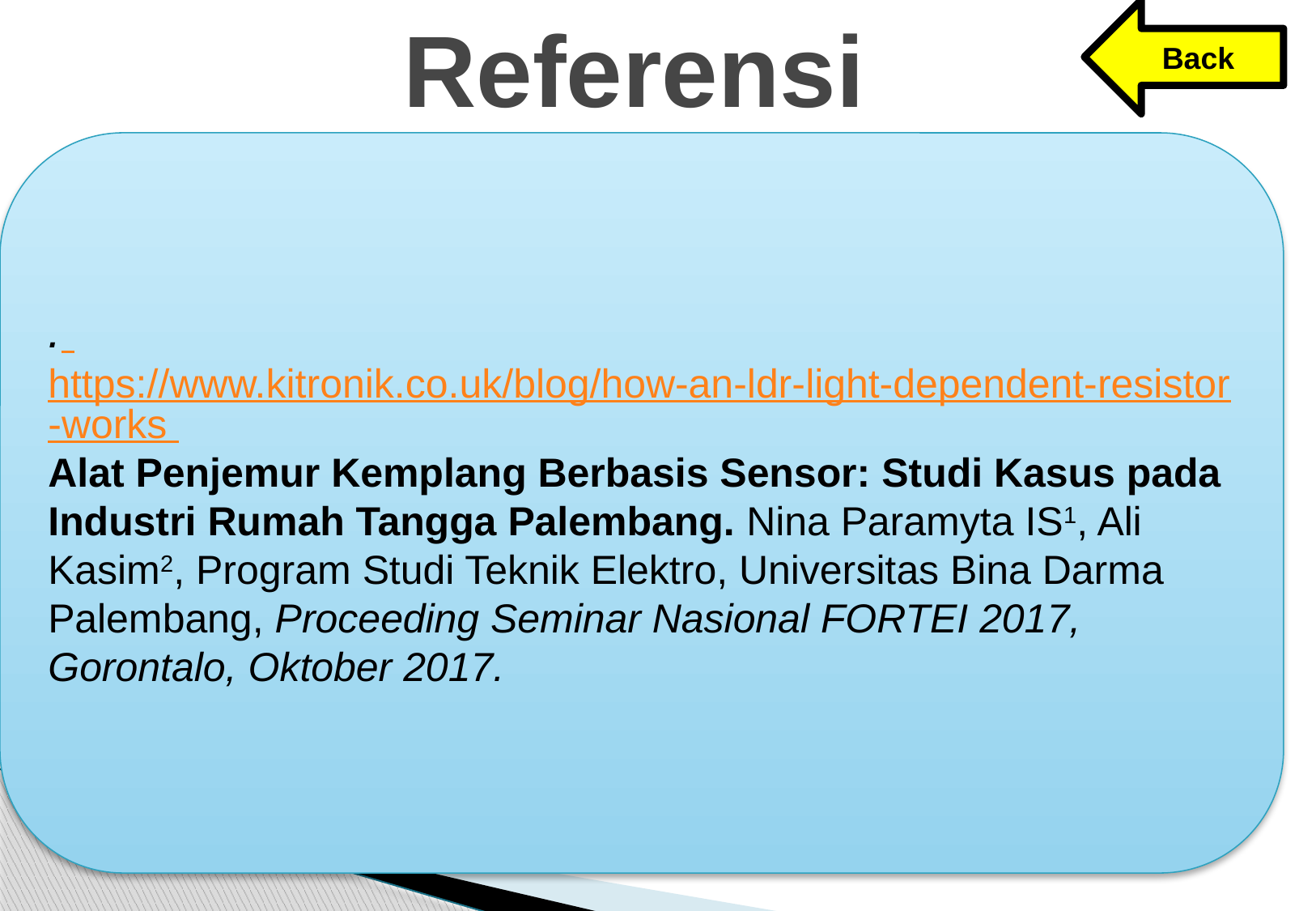

Referensi
Back
. https://www.kitronik.co.uk/blog/how-an-ldr-light-dependent-resistor-works
Alat Penjemur Kemplang Berbasis Sensor: Studi Kasus pada Industri Rumah Tangga Palembang. Nina Paramyta IS1, Ali Kasim2, Program Studi Teknik Elektro, Universitas Bina Darma Palembang, Proceeding Seminar Nasional FORTEI 2017, Gorontalo, Oktober 2017.